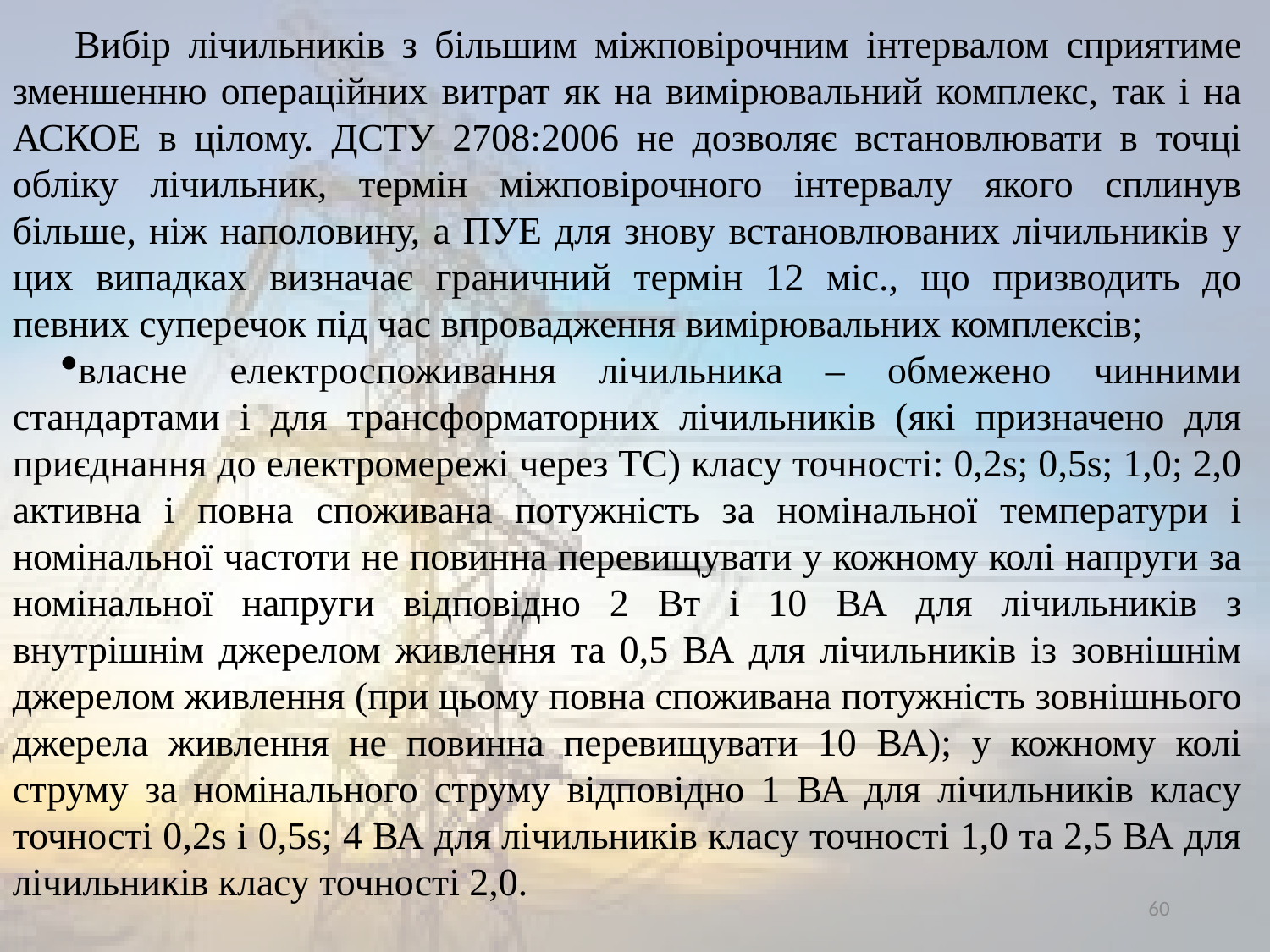

Вибір лічильників з більшим міжповірочним інтервалом сприятиме зменшенню операційних витрат як на вимірювальний комплекс, так і на АСКОЕ в цілому. ДСТУ 2708:2006 не дозволяє встановлювати в точці обліку лічильник, термін міжповірочного інтервалу якого сплинув більше, ніж наполовину, а ПУЕ для знову встановлюваних лічильників у цих випадках визначає граничний термін 12 міс., що призводить до певних суперечок під час впровадження вимірювальних комплексів;
власне електроспоживання лічильника – обмежено чинними стандартами і для трансформаторних лічильників (які призначено для приєднання до електромережі через ТС) класу точності: 0,2s; 0,5s; 1,0; 2,0 активна і повна споживана потужність за номінальної температури і номінальної частоти не повинна перевищувати у кожному колі напруги за номінальної напруги відповідно 2 Вт і 10 ВА для лічильників з внутрішнім джерелом живлення та 0,5 ВА для лічильників із зовнішнім джерелом живлення (при цьому повна споживана потужність зовнішнього джерела живлення не повинна перевищувати 10 ВА); у кожному колі струму за номінального струму відповідно 1 ВА для лічильників класу точності 0,2s і 0,5s; 4 ВА для лічильників класу точності 1,0 та 2,5 ВА для лічильників класу точності 2,0.
60